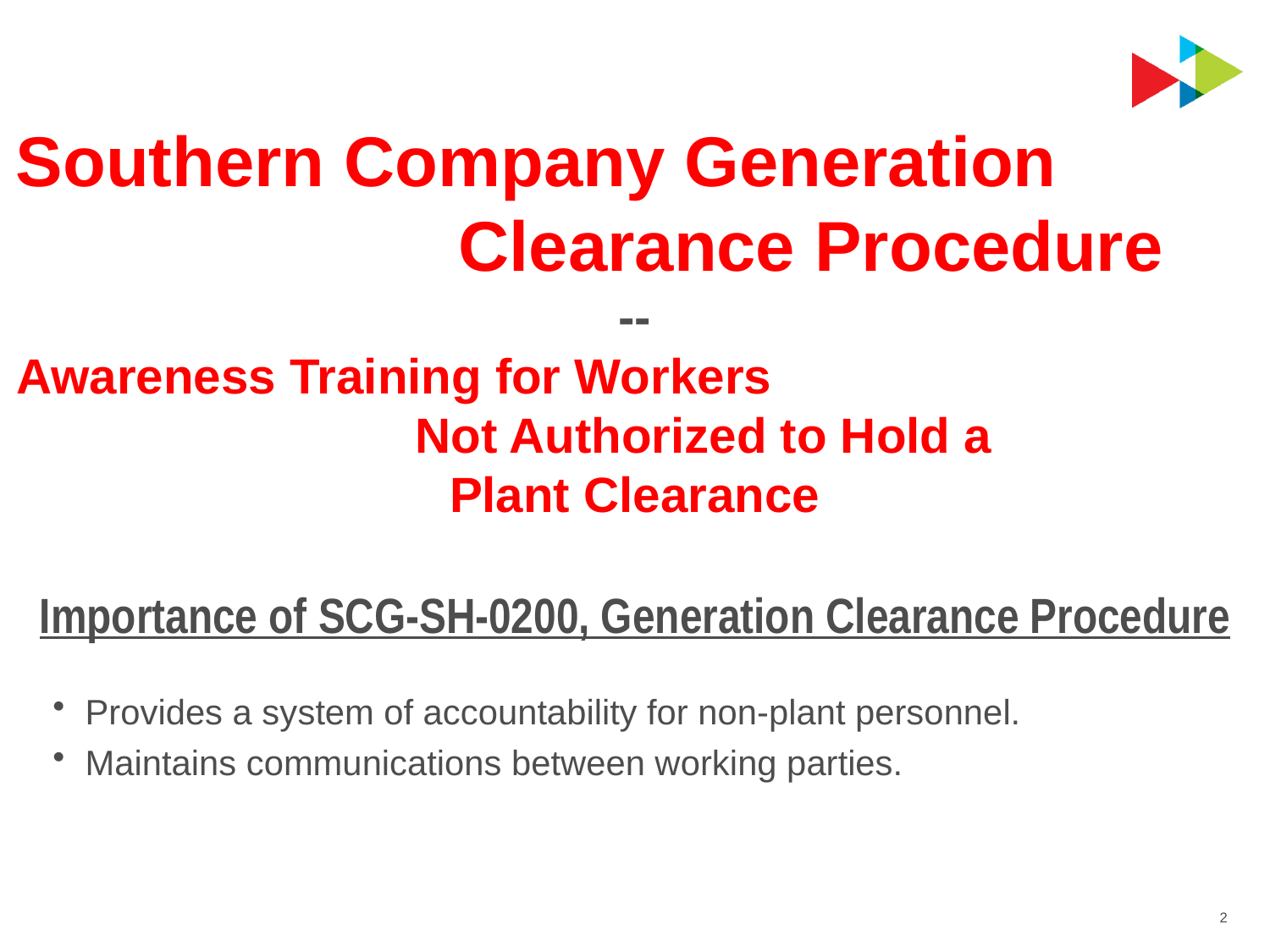

Southern Company Generation                              Clearance Procedure
--
Awareness Training for Workers                                               Not Authorized to Hold a
Plant Clearance
Importance of SCG-SH-0200, Generation Clearance Procedure
Provides a system of accountability for non-plant personnel.
Maintains communications between working parties.